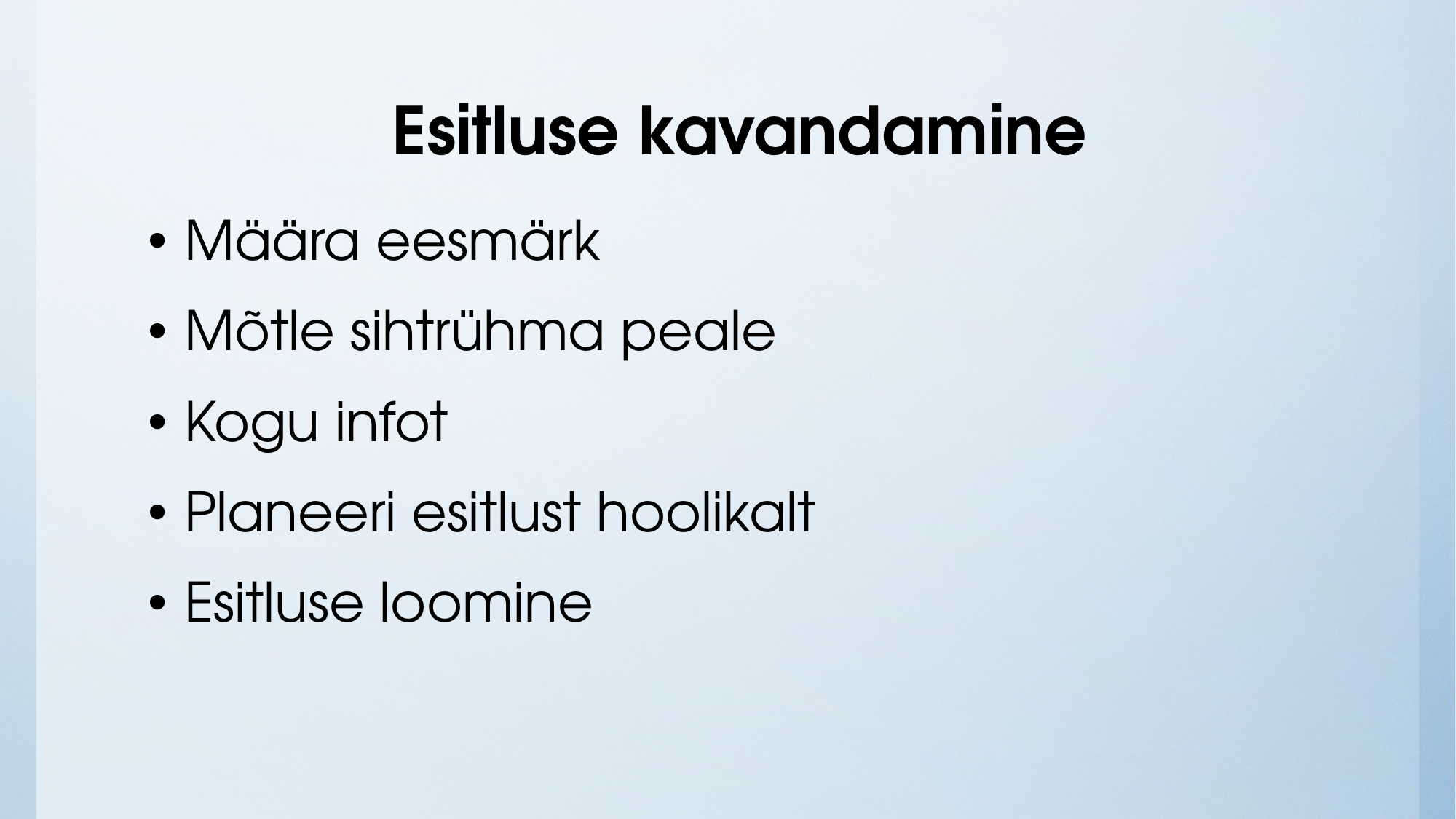

# Esitluse kavandamine
Määra eesmärk
Mõtle sihtrühma peale
Kogu infot
Planeeri esitlust hoolikalt
Esitluse loomine